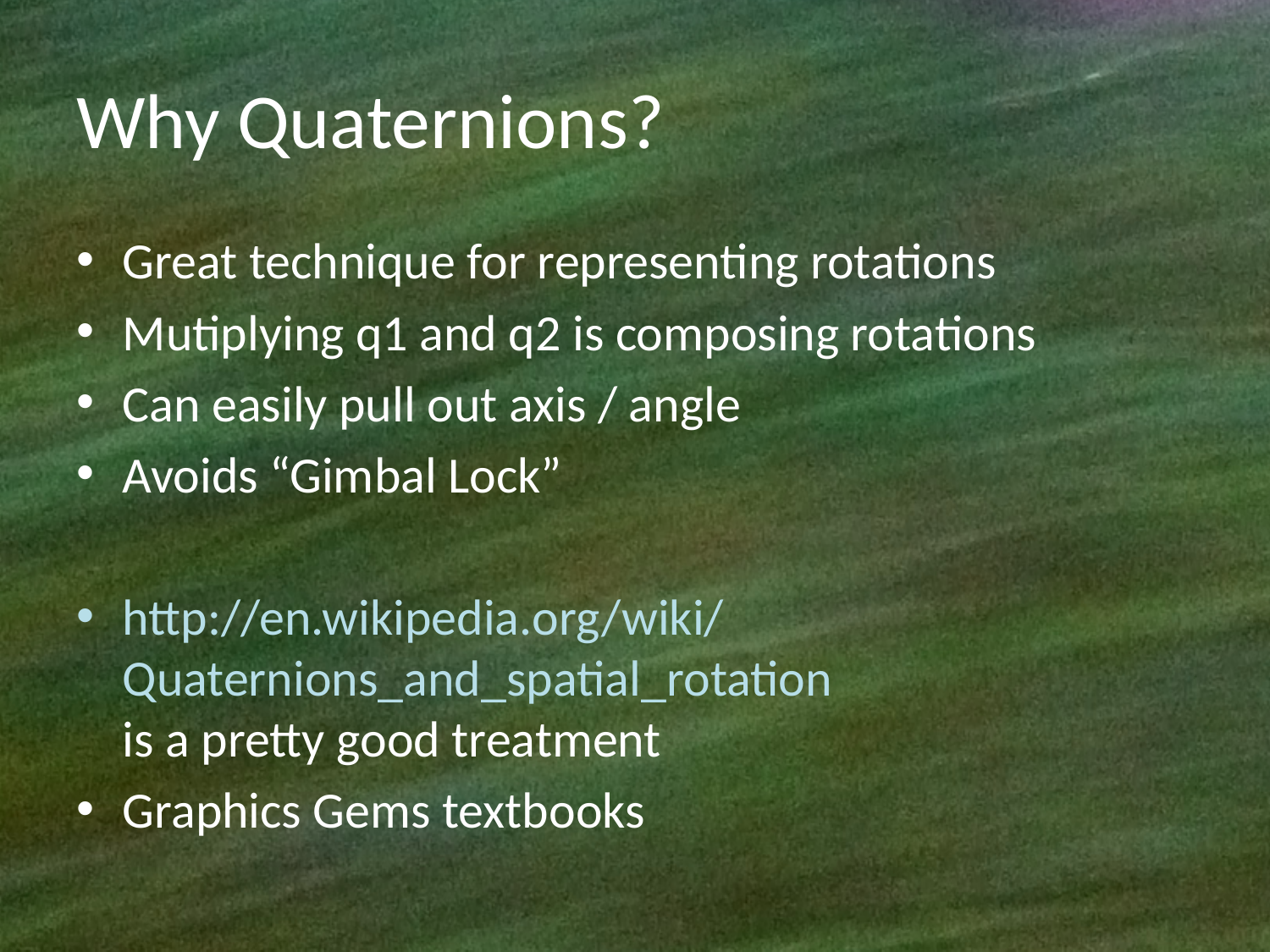

# Why Quaternions?
Great technique for representing rotations
Mutiplying q1 and q2 is composing rotations
Can easily pull out axis / angle
Avoids “Gimbal Lock”

http://en.wikipedia.org/wiki/Quaternions_and_spatial_rotation
is a pretty good treatment
Graphics Gems textbooks